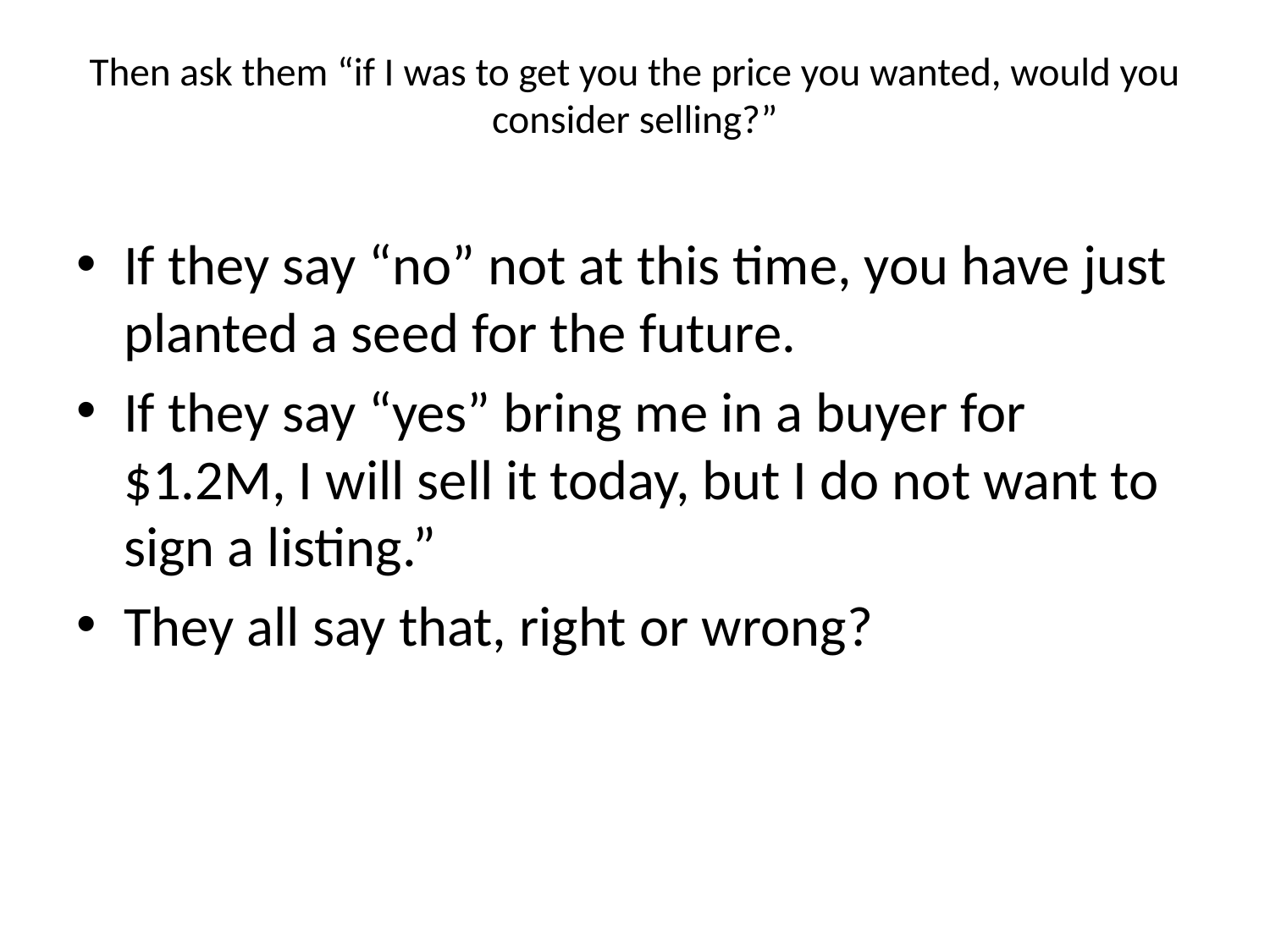

# Then ask them “if I was to get you the price you wanted, would you consider selling?”
If they say “no” not at this time, you have just planted a seed for the future.
If they say “yes” bring me in a buyer for  $1.2M, I will sell it today, but I do not want to sign a listing.”
They all say that, right or wrong?